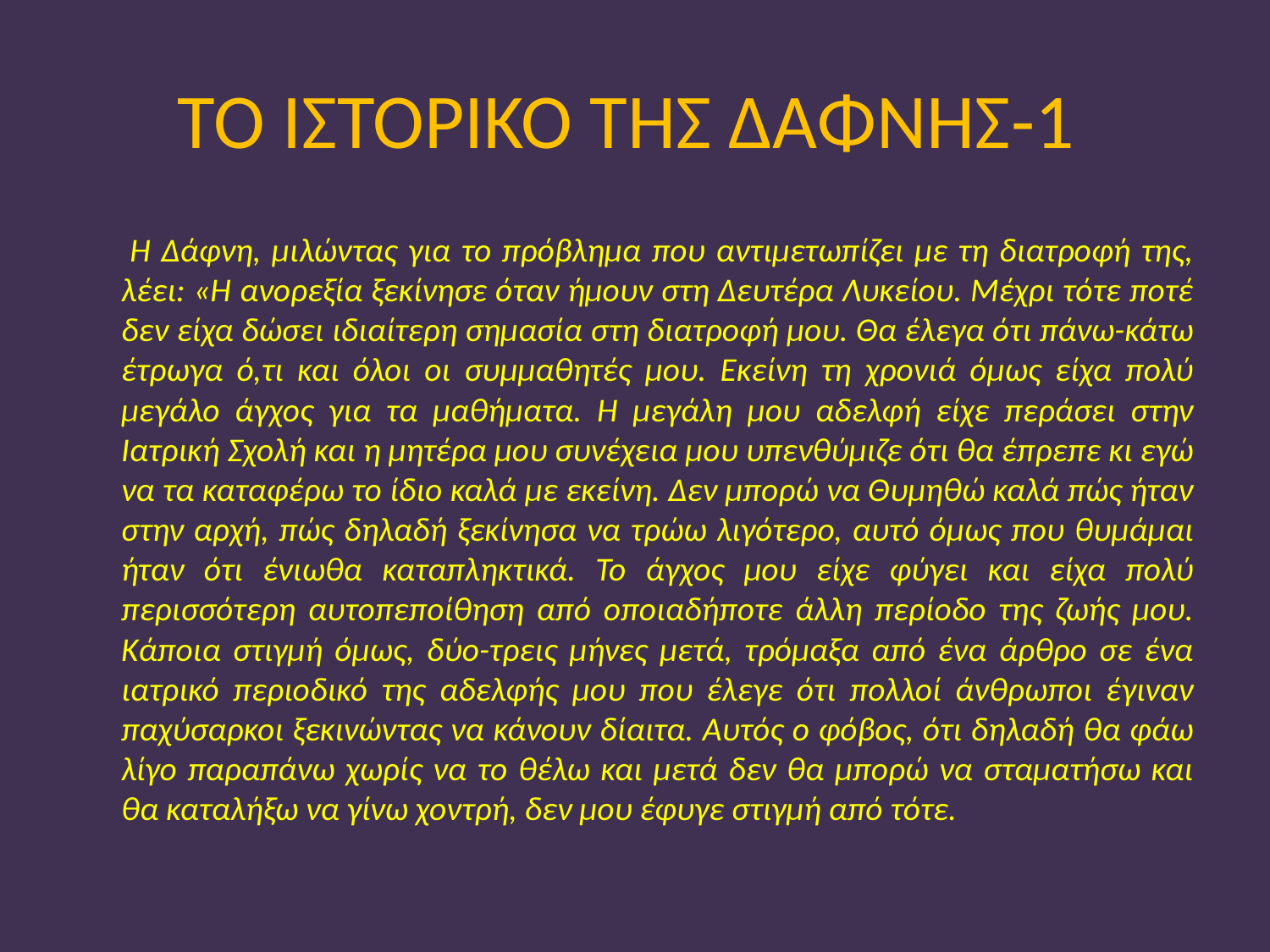

# ΤΟ ΙΣΤΟΡΙΚΟ ΤΗΣ ΔΑΦΝΗΣ-1
     Η Δάφνη, μιλώντας για το πρόβλημα που αντιμετωπίζει με τη διατροφή της, λέει: «Η ανορεξία ξεκίνησε όταν ήμουν στη Δευτέρα Λυκείου. Μέχρι τότε ποτέ δεν είχα δώσει ιδιαίτερη σημασία στη διατροφή μου. Θα έλεγα ότι πάνω-κάτω έτρωγα ό,τι και όλοι οι συμμαθητές μου. Εκείνη τη χρονιά όμως είχα πολύ μεγάλο άγχος για τα μαθήματα. Η μεγάλη μου αδελφή είχε περάσει στην Ιατρική Σχολή και η μητέρα μου συνέχεια μου υπενθύμιζε ότι θα έπρεπε κι εγώ να τα καταφέρω το ίδιο καλά με εκείνη. Δεν μπορώ να Θυμηθώ καλά πώς ήταν στην αρχή, πώς δηλαδή ξεκίνησα να τρώω λιγότερο, αυτό όμως που θυμάμαι ήταν ότι ένιωθα καταπληκτικά. Το άγχος μου είχε φύγει και είχα πολύ περισσότερη αυτοπεποίθηση από οποιαδήποτε άλλη περίοδο της ζωής μου. Κάποια στιγμή όμως, δύο-τρεις μήνες μετά, τρόμαξα από ένα άρθρο σε ένα ιατρικό περιοδικό της αδελφής μου που έλεγε ότι πολλοί άνθρωποι έγιναν παχύσαρκοι ξεκινώντας να κάνουν δίαιτα. Αυτός ο φόβος, ότι δηλαδή θα φάω λίγο παραπάνω χωρίς να το θέλω και μετά δεν θα μπορώ να σταματήσω και θα καταλήξω να γίνω χοντρή, δεν μου έφυγε στιγμή από τότε.